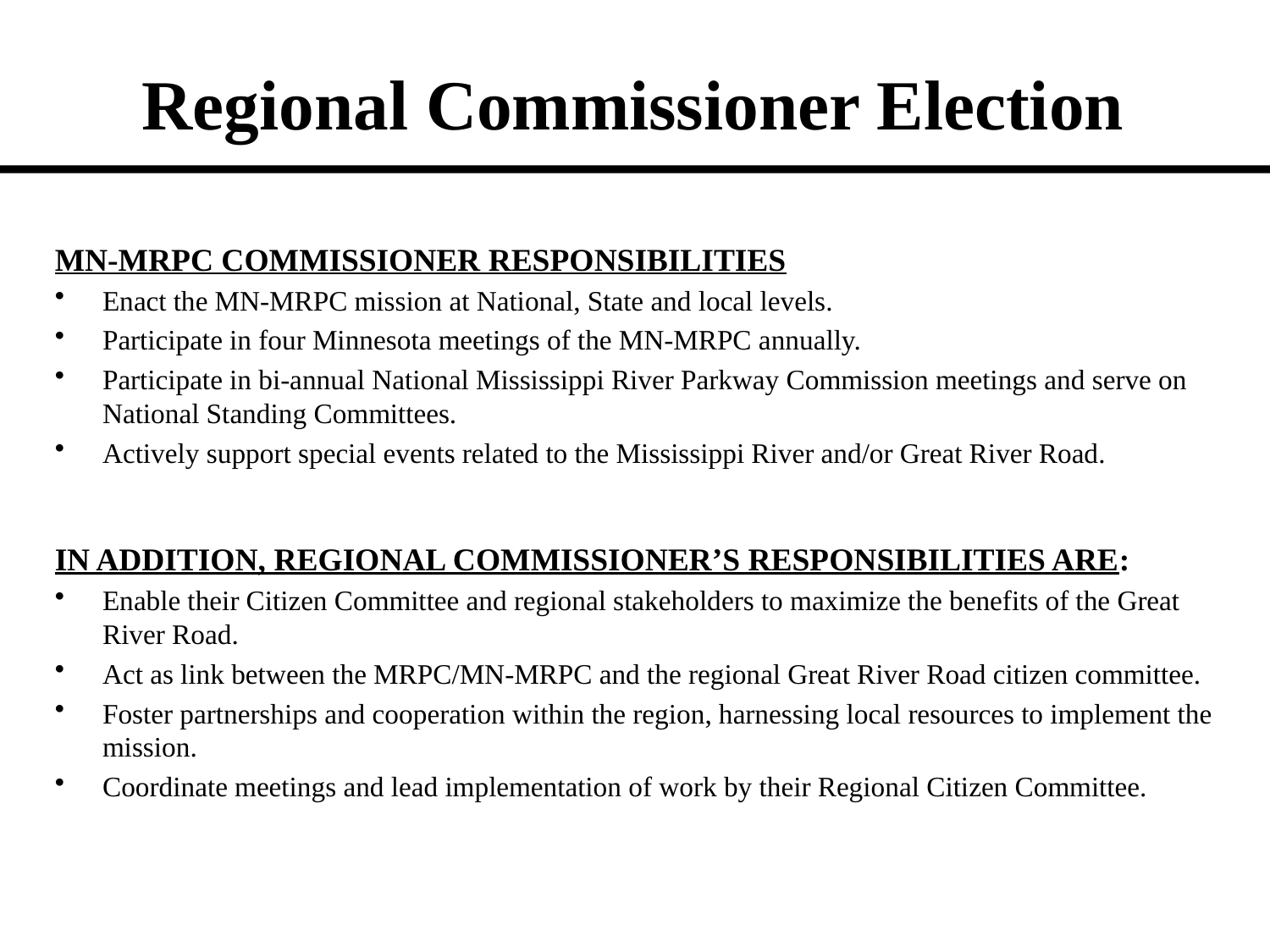

# Regional Commissioner Election

MN-MRPC COMMISSIONER RESPONSIBILITIES
Enact the MN-MRPC mission at National, State and local levels.
Participate in four Minnesota meetings of the MN-MRPC annually.
Participate in bi-annual National Mississippi River Parkway Commission meetings and serve on National Standing Committees.
Actively support special events related to the Mississippi River and/or Great River Road.

In addition, regional commissioner’s responsibilities are:
Enable their Citizen Committee and regional stakeholders to maximize the benefits of the Great River Road.
Act as link between the MRPC/MN-MRPC and the regional Great River Road citizen committee.
Foster partnerships and cooperation within the region, harnessing local resources to implement the mission.
Coordinate meetings and lead implementation of work by their Regional Citizen Committee.